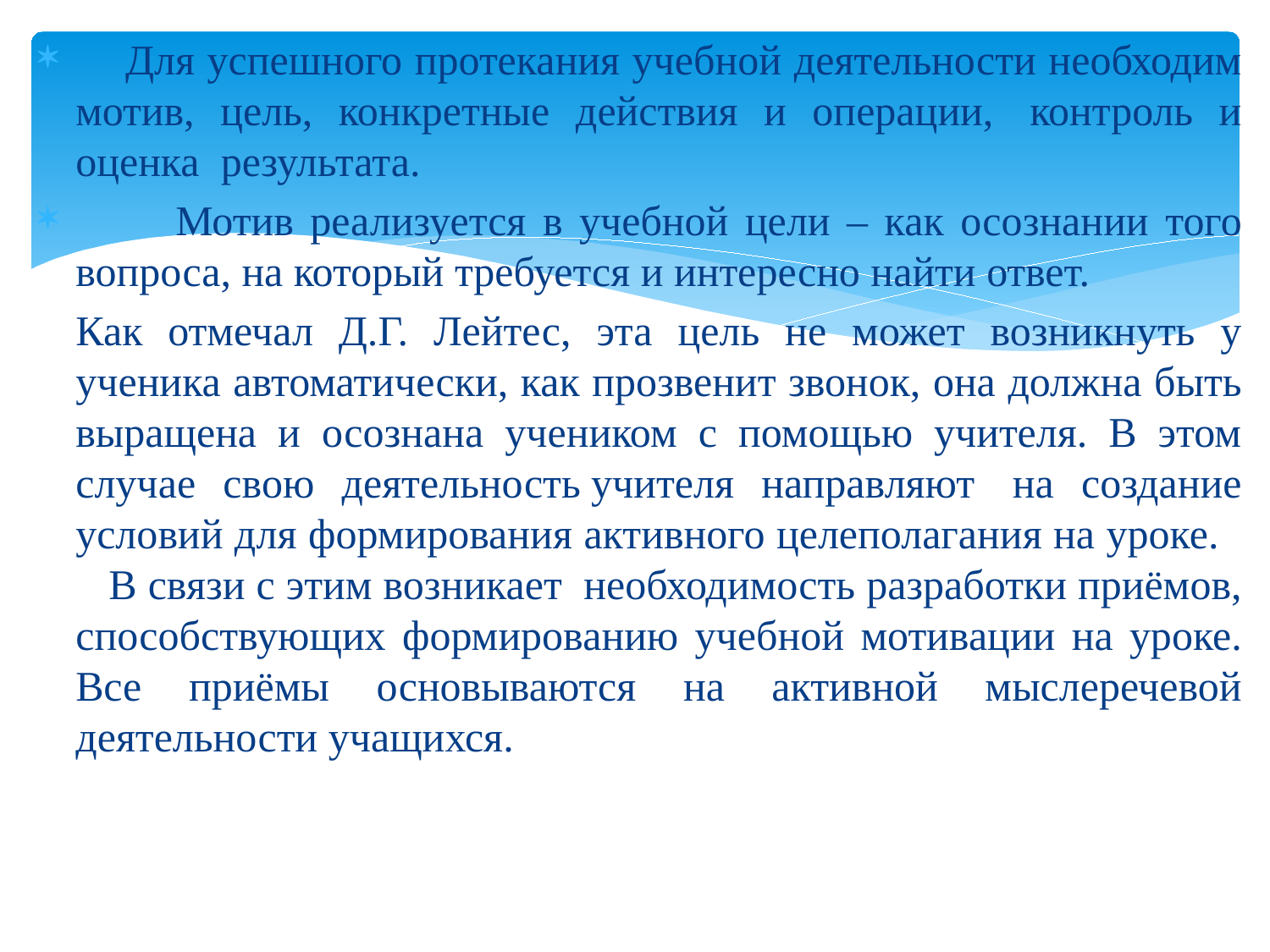

Для успешного протекания учебной деятельности необходим мотив, цель, конкретные действия и операции,  контроль и оценка  результата.
      Мотив реализуется в учебной цели – как осознании того вопроса, на который требуется и интересно найти ответ.
Как отмечал Д.Г. Лейтес, эта цель не может возникнуть у ученика автоматически, как прозвенит звонок, она должна быть выращена и осознана учеником с помощью учителя. В этом случае свою деятельность учителя направляют  на создание условий для формирования активного целеполагания на уроке.      В связи с этим возникает  необходимость разработки приёмов, способствующих формированию учебной мотивации на уроке. Все приёмы основываются на активной мыслеречевой деятельности учащихся.